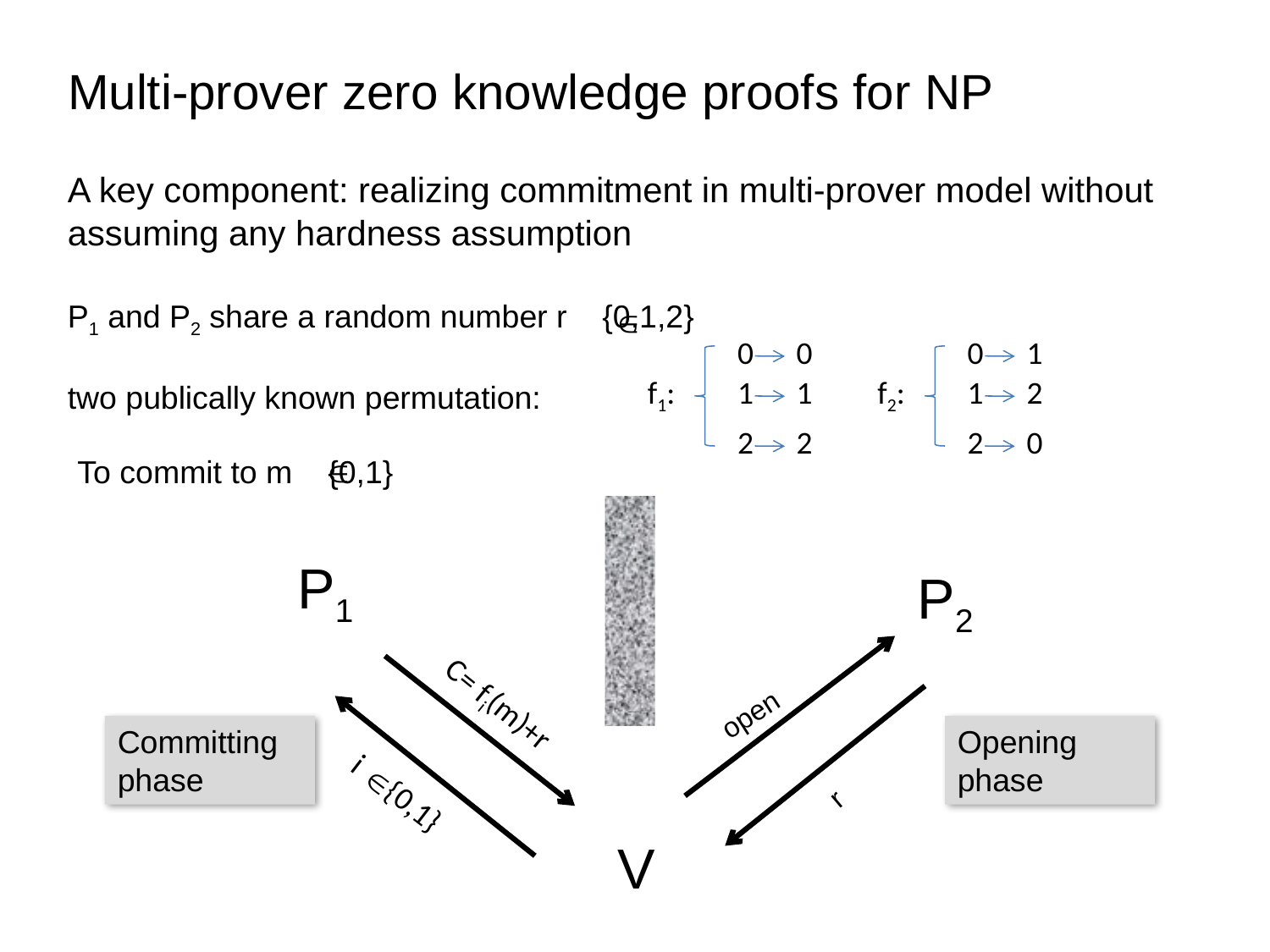

# Multi-prover zero knowledge proofs for NP
A key component: realizing commitment in multi-prover model without assuming any hardness assumption
P1 and P2 share a random number r    {0,1,2}

two publically known permutation:
∈
0      0

f1:
1      1
2      2
0      1

f2:
1      2
2      0
To commit to m    {0,1}
∈

P1
P2
open
C= fi(m)+r
r
i     {0,1}
∈
Committing  phase
Opening  phase
V